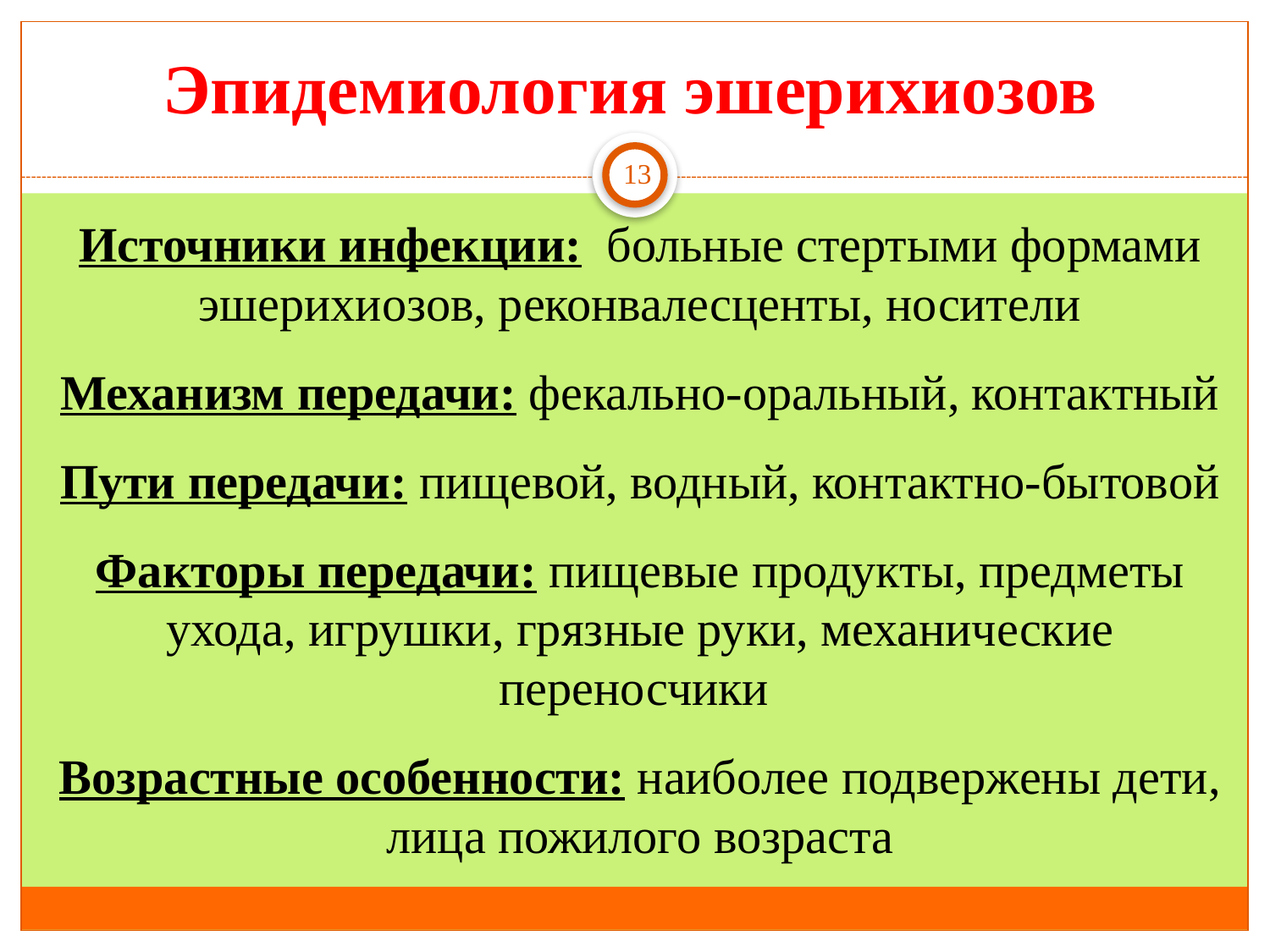

Эпидемиология эшерихиозов
13
Источники инфекции:  больные стертыми формами эшерихиозов, реконвалесценты, носители

Механизм передачи: фекально-оральный, контактный

Пути передачи: пищевой, водный, контактно-бытовой

Факторы передачи: пищевые продукты, предметы ухода, игрушки, грязные руки, механические переносчики

Возрастные особенности: наиболее подвержены дети, лица пожилого возраста